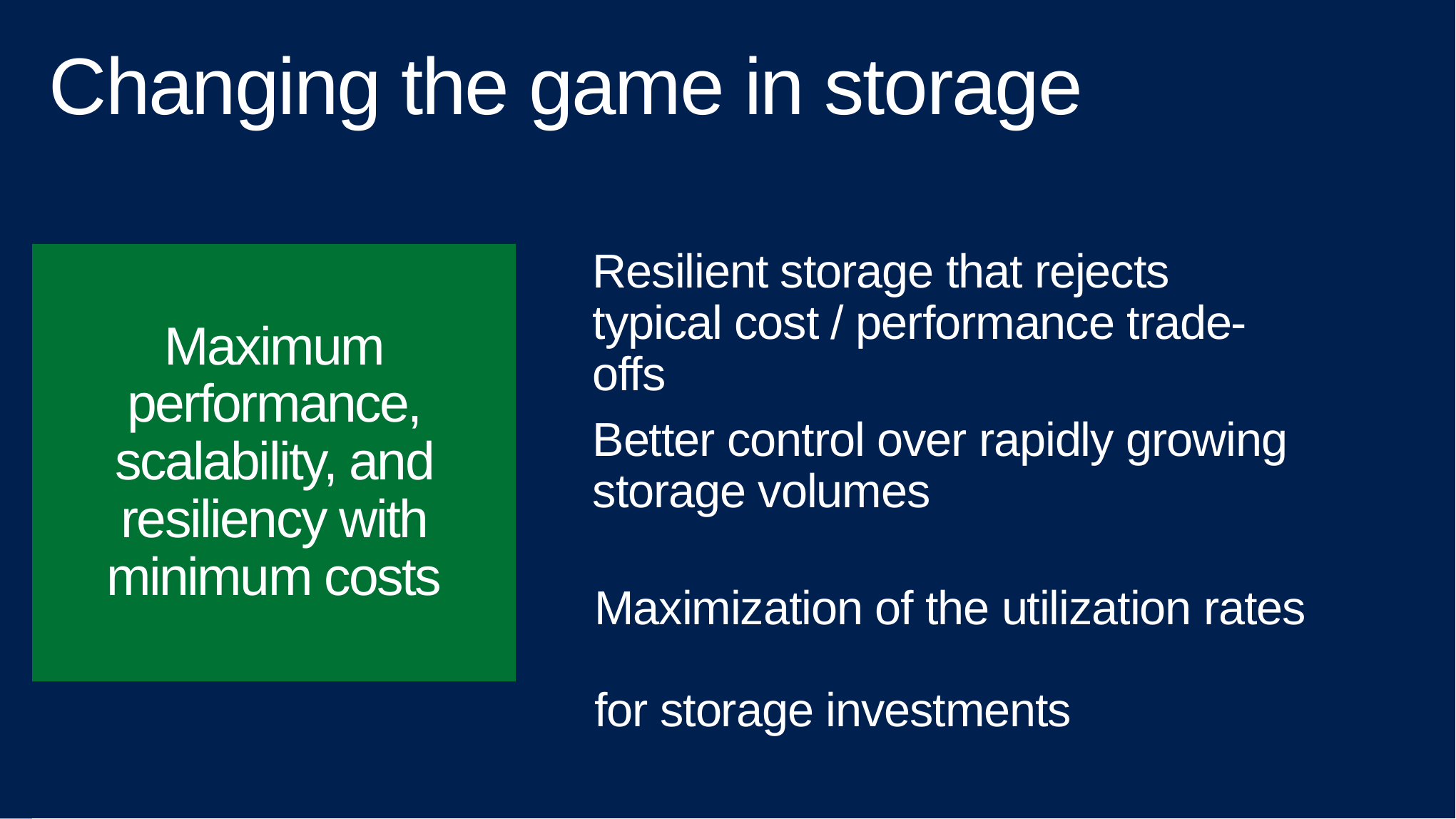

# Changing the game in storage

Resilient storage that rejects typical cost / performance trade-offs
Maximum performance, scalability, and resiliency with minimum costs
Better control over rapidly growing storage volumes
Maximization of the utilization rates
for storage investments